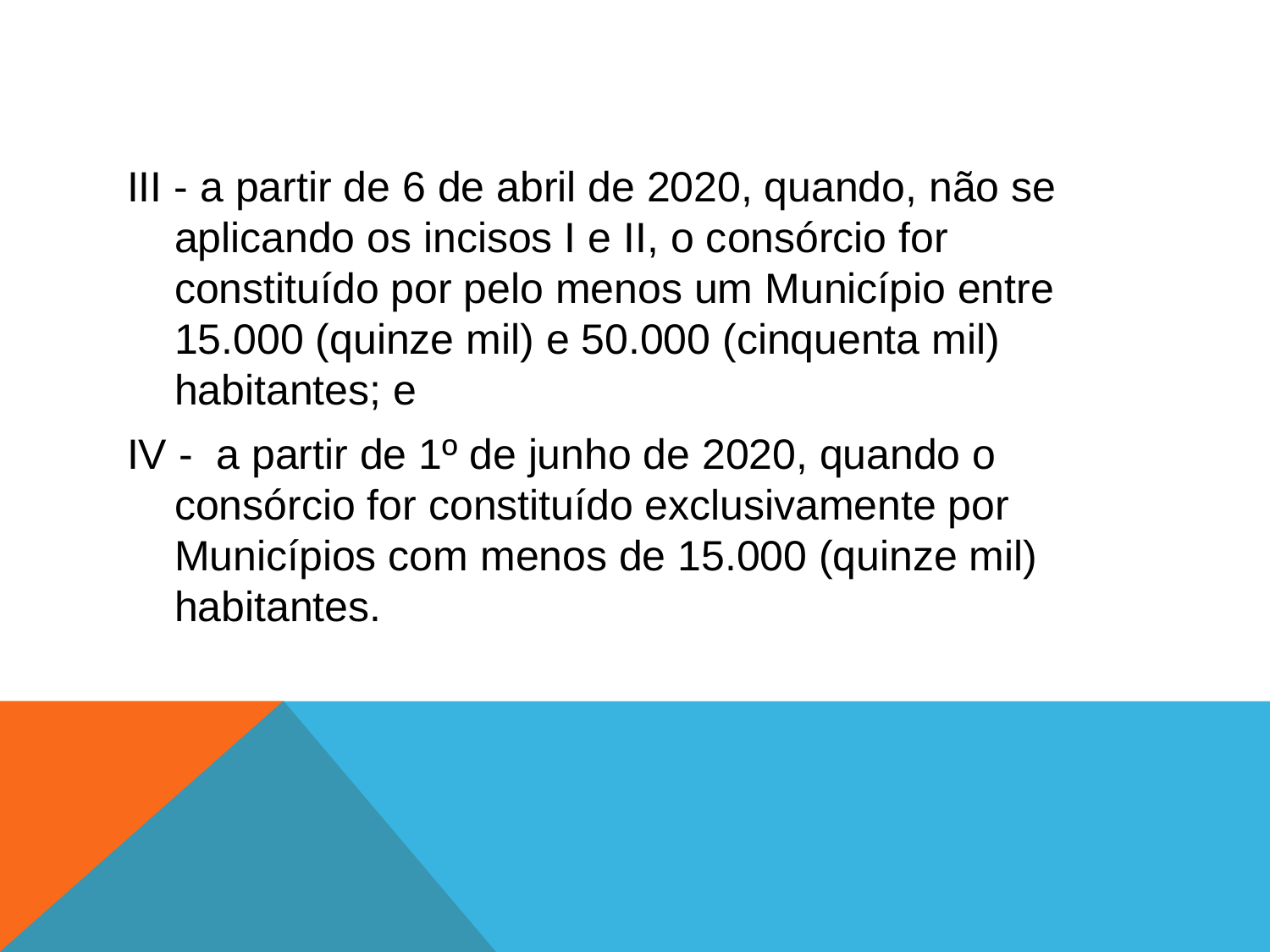

#
III - a partir de 6 de abril de 2020, quando, não se aplicando os incisos I e II, o consórcio for constituído por pelo menos um Município entre 15.000 (quinze mil) e 50.000 (cinquenta mil) habitantes; e
IV -  a partir de 1º de junho de 2020, quando o consórcio for constituído exclusivamente por Municípios com menos de 15.000 (quinze mil) habitantes.